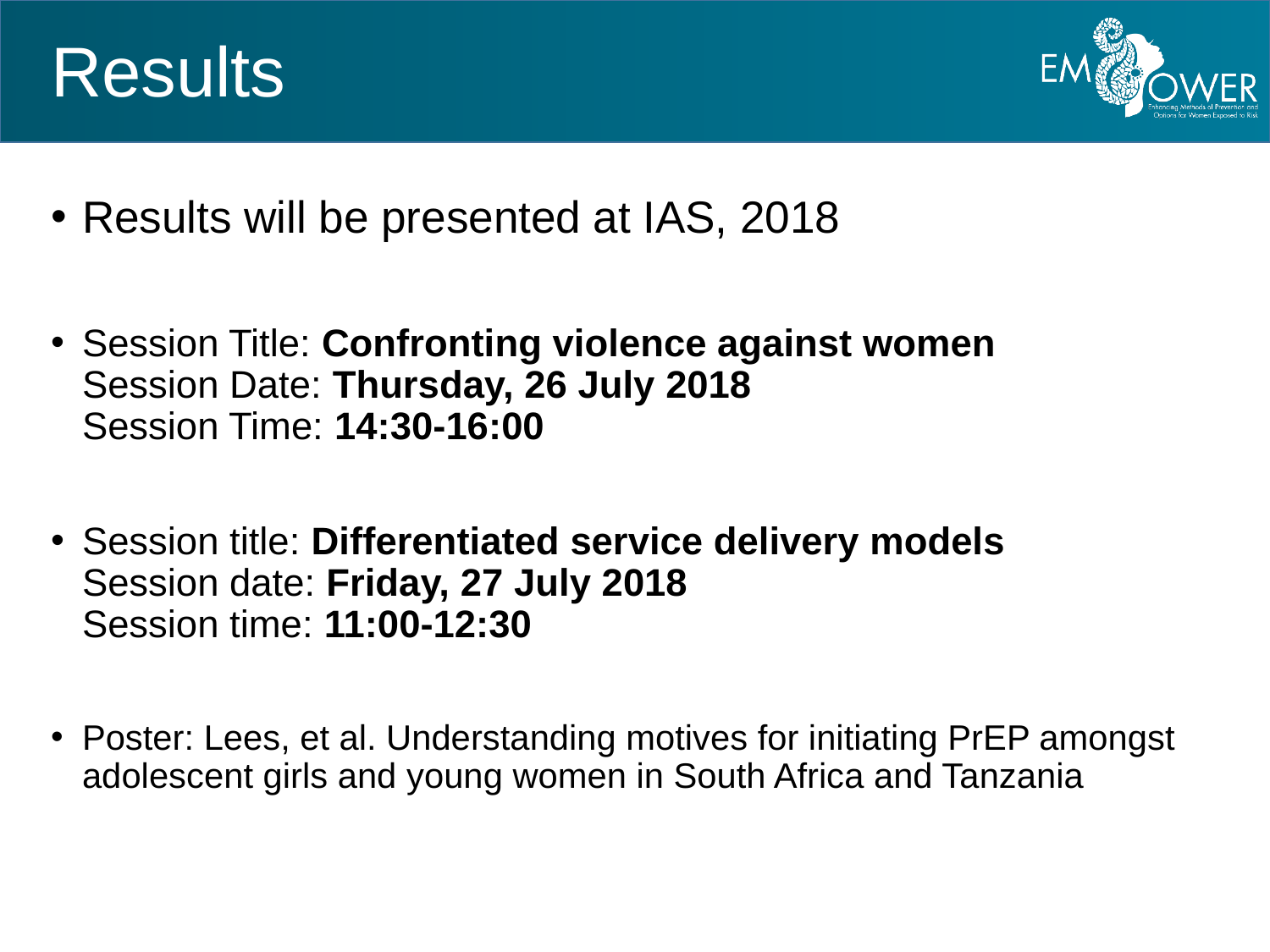

# Results
Results will be presented at IAS, 2018

Session Title: Confronting violence against women
Session Date: Thursday, 26 July 2018
Session Time: 14:30-16:00

Session title: Differentiated service delivery models
Session date: Friday, 27 July 2018
Session time: 11:00-12:30

Poster: Lees, et al. Understanding motives for initiating PrEP amongst adolescent girls and young women in South Africa and Tanzania